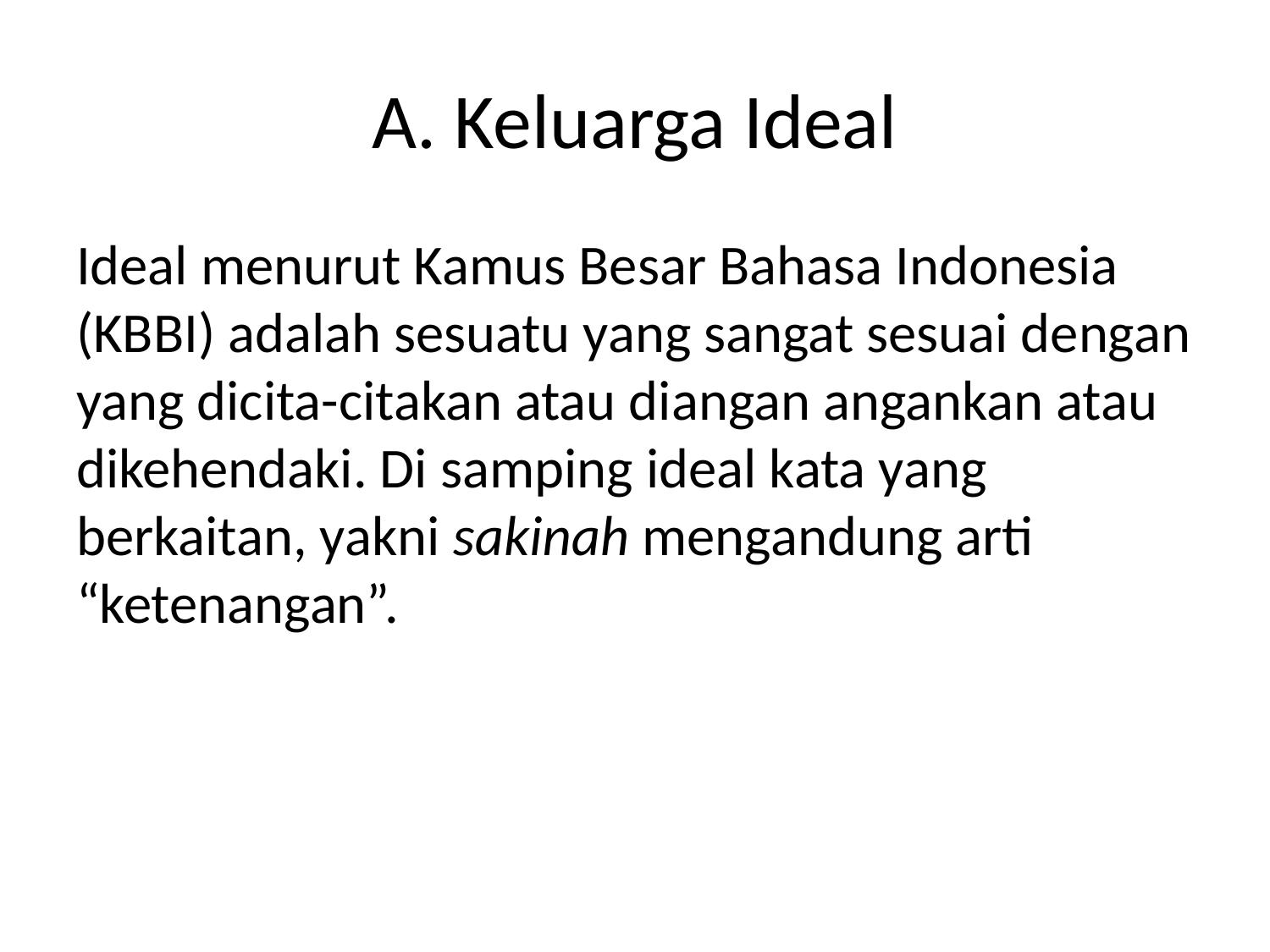

# A. Keluarga Ideal
Ideal menurut Kamus Besar Bahasa Indonesia (KBBI) adalah sesuatu yang sangat sesuai dengan yang dicita-citakan atau diangan angankan atau dikehendaki. Di samping ideal kata yang berkaitan, yakni sakinah mengandung arti “ketenangan”.